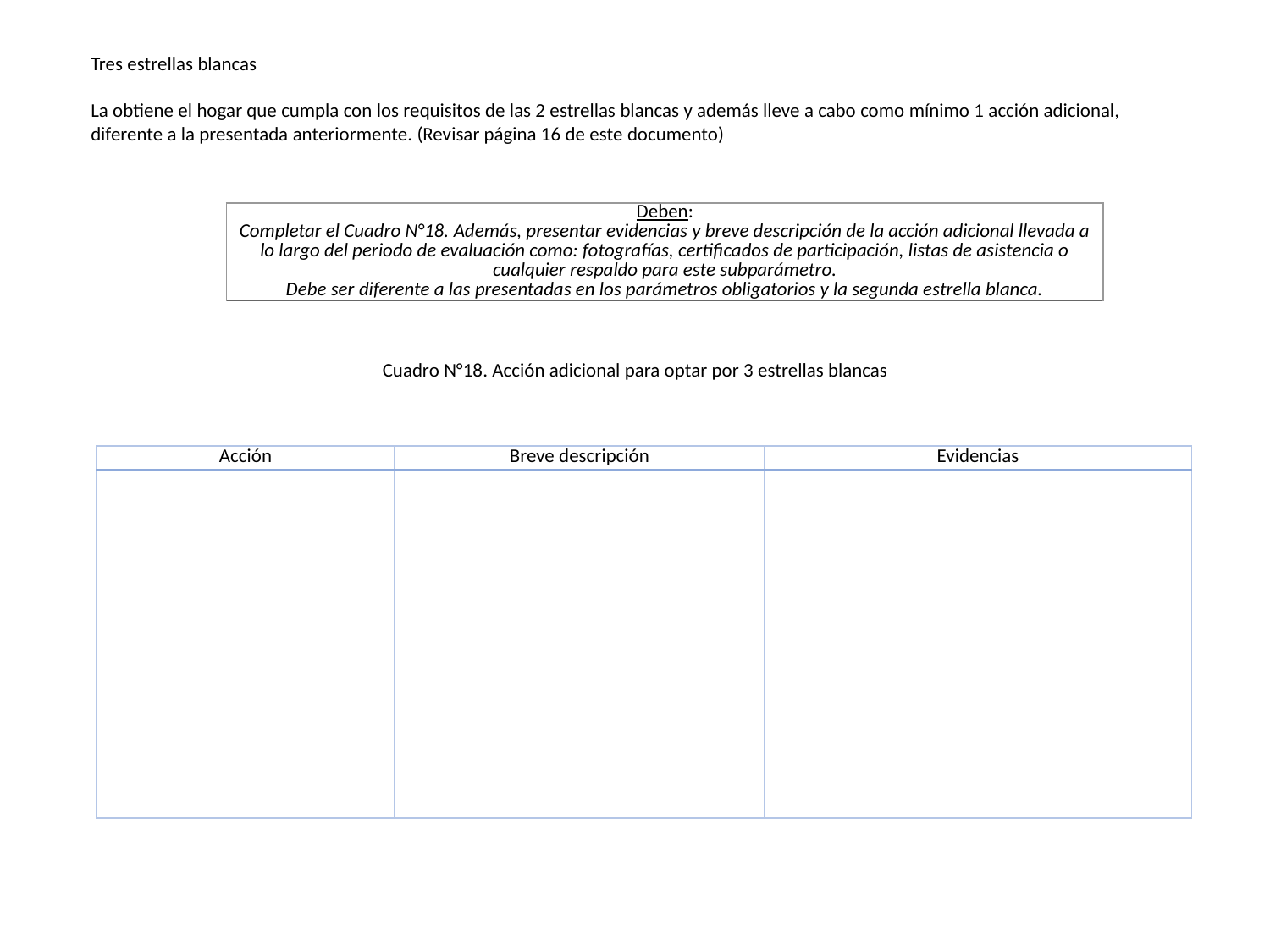

Tres estrellas blancas

La obtiene el hogar que cumpla con los requisitos de las 2 estrellas blancas y además lleve a cabo como mínimo 1 acción adicional, diferente a la presentada anteriormente. (Revisar página 16 de este documento)

| Deben: Completar el Cuadro N°18. Además, presentar evidencias y breve descripción de la acción adicional llevada a lo largo del periodo de evaluación como: fotografías, certificados de participación, listas de asistencia o cualquier respaldo para este subparámetro. Debe ser diferente a las presentadas en los parámetros obligatorios y la segunda estrella blanca. |
| --- |
Cuadro N°18. Acción adicional para optar por 3 estrellas blancas
| Acción | Breve descripción | Evidencias |
| --- | --- | --- |
|  |  |  |